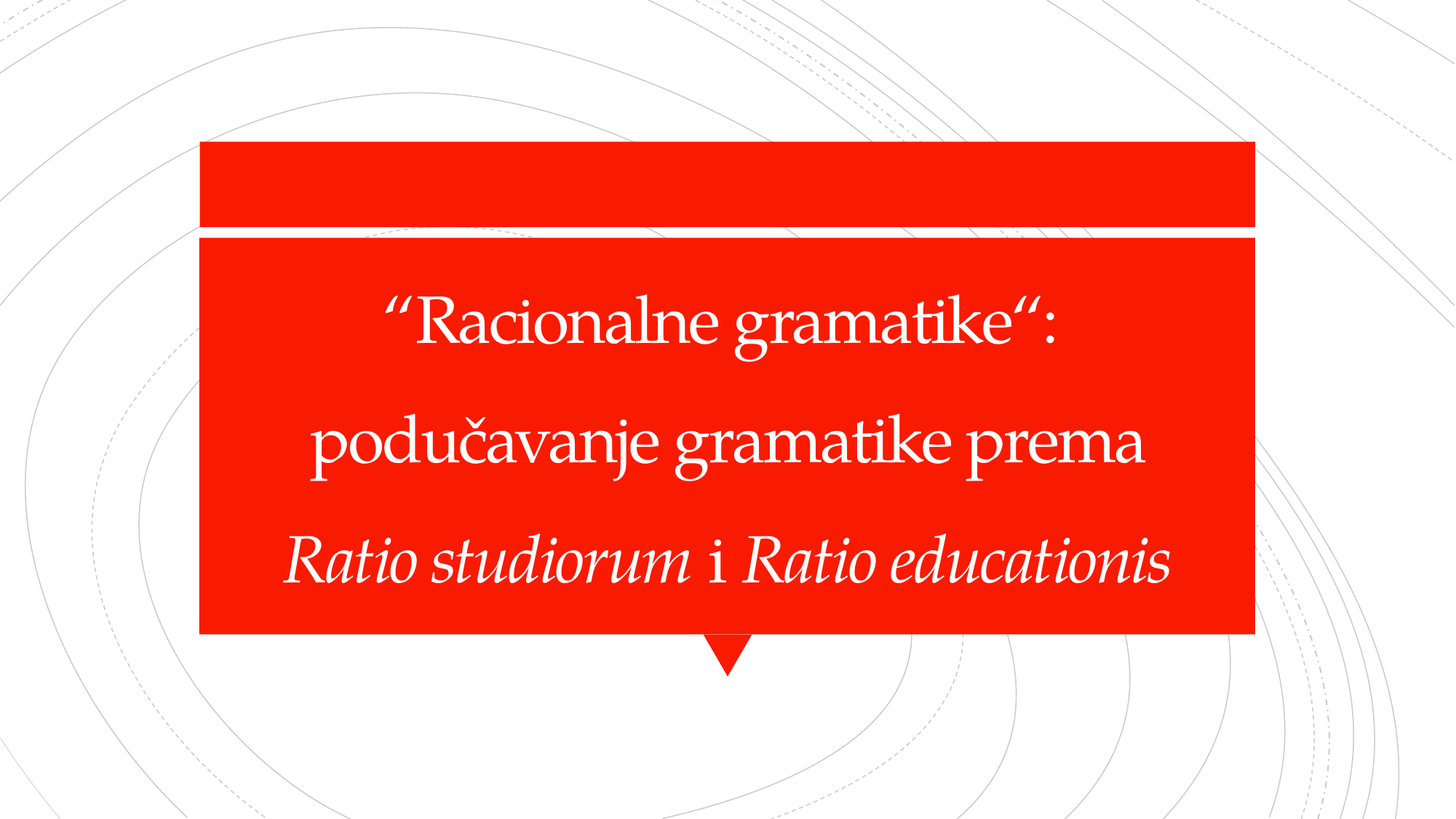

# “Racionalne gramatike“: podučavanje gramatike prema Ratio studiorum i Ratio educationis